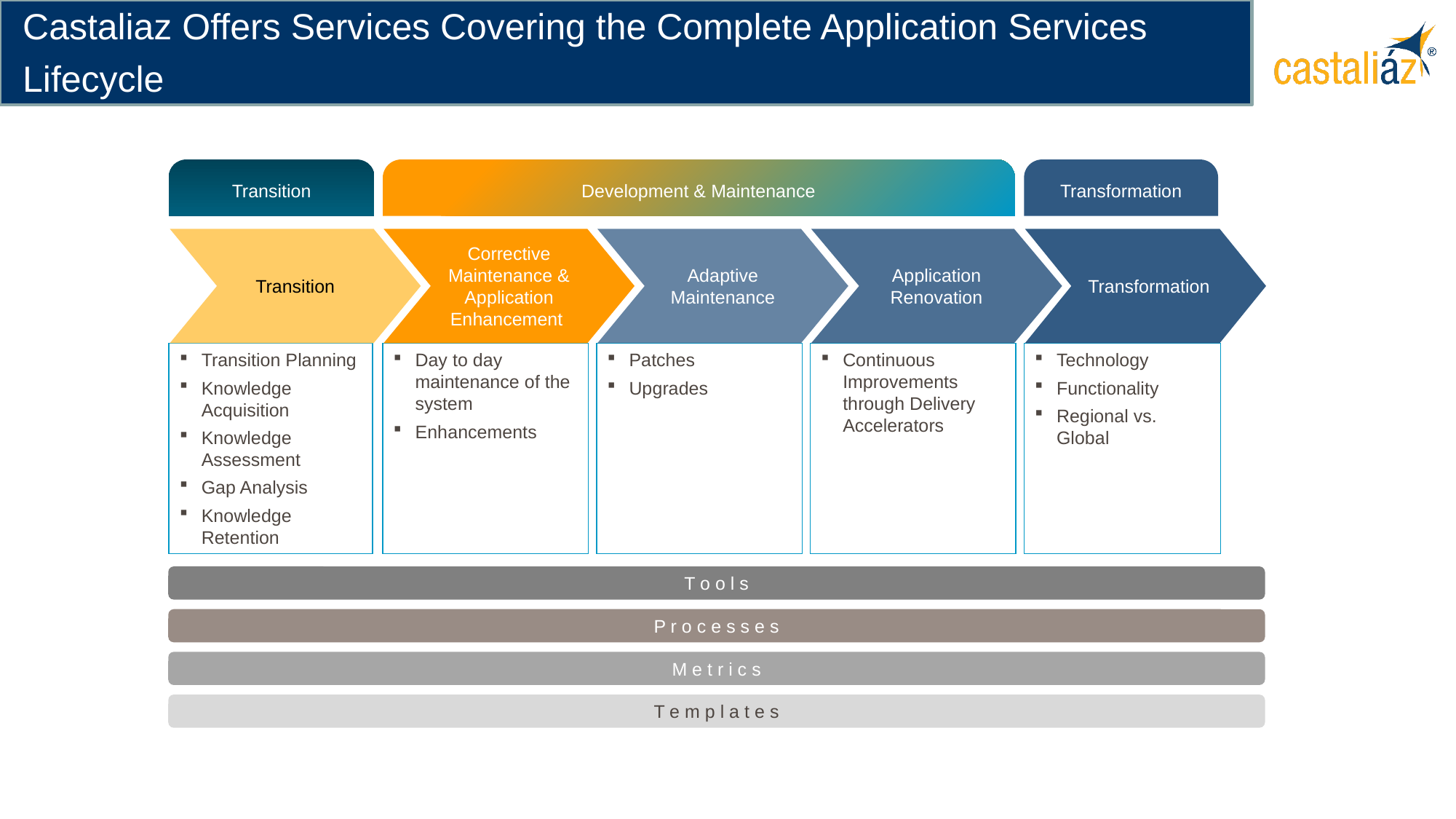

# Castaliaz Offers Services Covering the Complete Application Services Lifecycle
Development & Maintenance
Transformation
Transition
Transition
Corrective Maintenance & Application Enhancement
Adaptive Maintenance
Application Renovation
Transformation
Transition Planning
Knowledge Acquisition
Knowledge Assessment
Gap Analysis
Knowledge Retention
Day to day maintenance of the system
Enhancements
Patches
Upgrades
Continuous Improvements through Delivery Accelerators
Technology
Functionality
Regional vs. Global
T o o l s
P r o c e s s e s
M e t r i c s
T e m p l a t e s